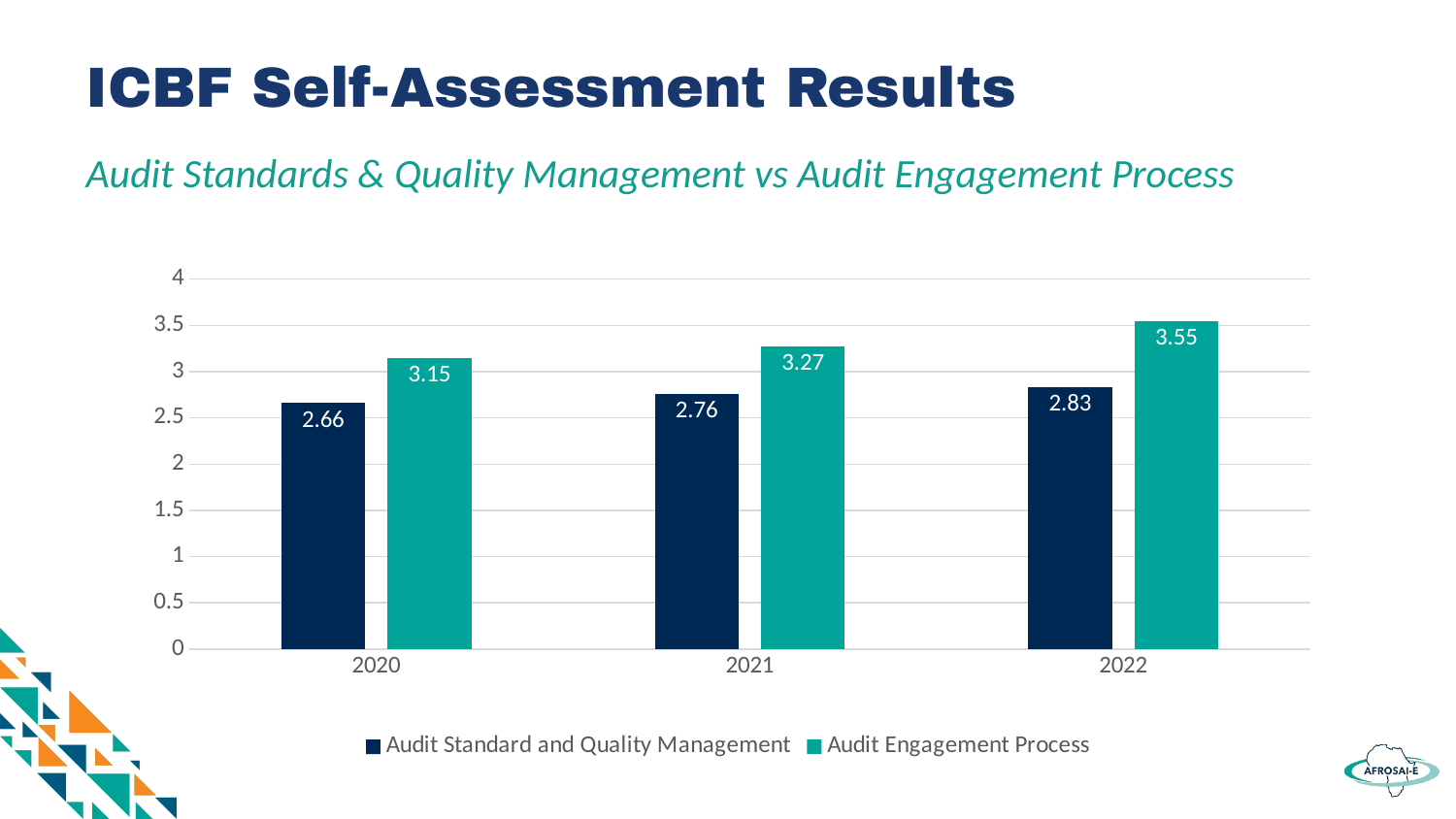

# ICBF Self-Assessment Results
Audit Standards & Quality Management vs Audit Engagement Process

### Chart

| Category | Audit Standard and Quality Management | Audit Engagement Process |
|---|---|---|
| 2020 | 2.66 | 3.15 |
| 2021 | 2.76 | 3.27 |
| 2022 | 2.83 | 3.55 |